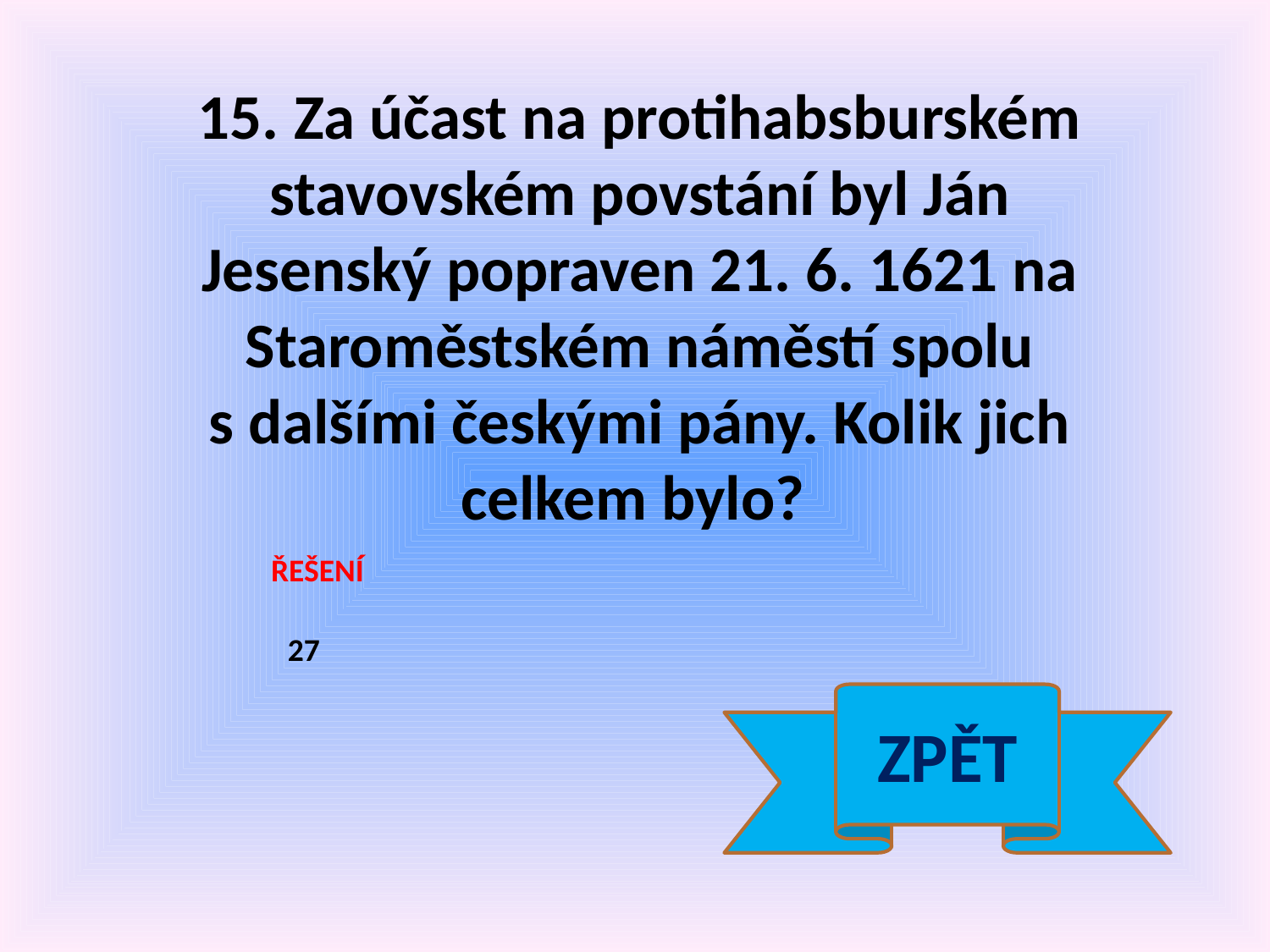

15. Za účast na protihabsburském stavovském povstání byl Ján Jesenský popraven 21. 6. 1621 na Staroměstském náměstí spolu s dalšími českými pány. Kolik jich celkem bylo?
ŘEŠENÍ
27
ZPĚT